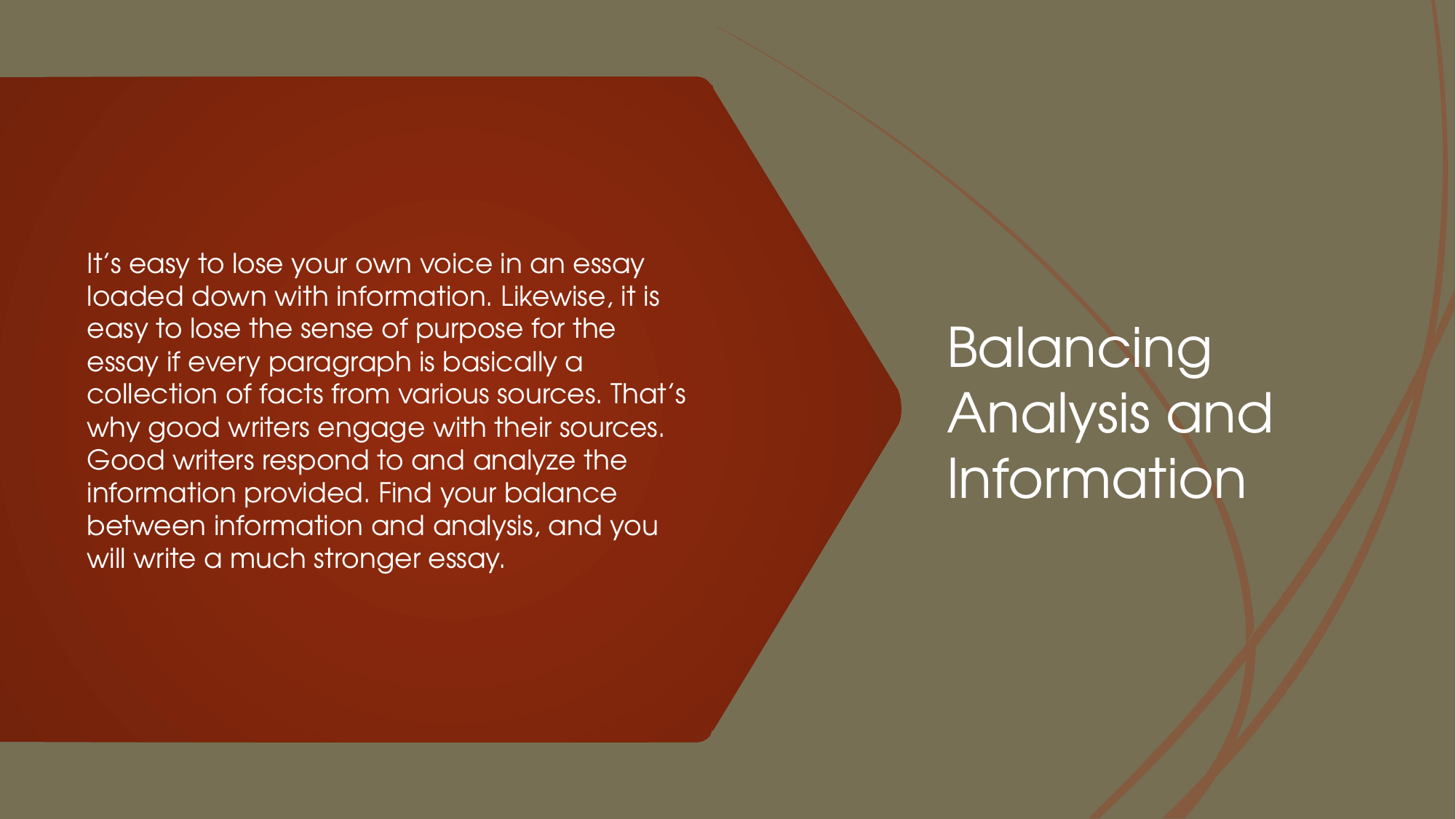

# Balancing Analysis and Information
It’s easy to lose your own voice in an essay loaded down with information. Likewise, it is easy to lose the sense of purpose for the essay if every paragraph is basically a collection of facts from various sources. That’s why good writers engage with their sources. Good writers respond to and analyze the information provided. Find your balance between information and analysis, and you will write a much stronger essay.